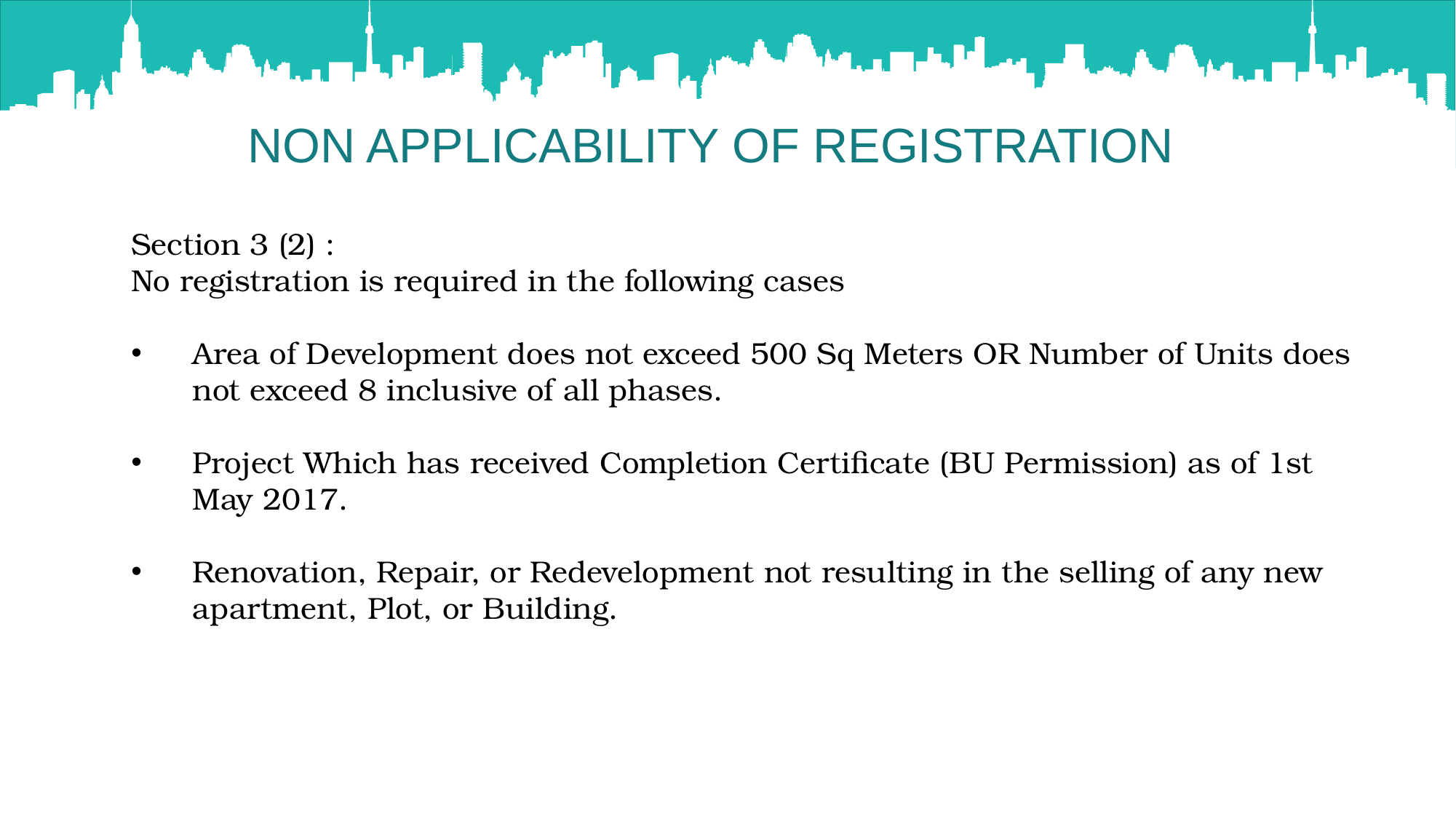

NON APPLICABILITY OF REGISTRATION
Section 3 (2) :
No registration is required in the following cases

Area of Development does not exceed 500 Sq Meters OR Number of Units does not exceed 8 inclusive of all phases.

Project Which has received Completion Certificate (BU Permission) as of 1st May 2017.

Renovation, Repair, or Redevelopment not resulting in the selling of any new apartment, Plot, or Building.